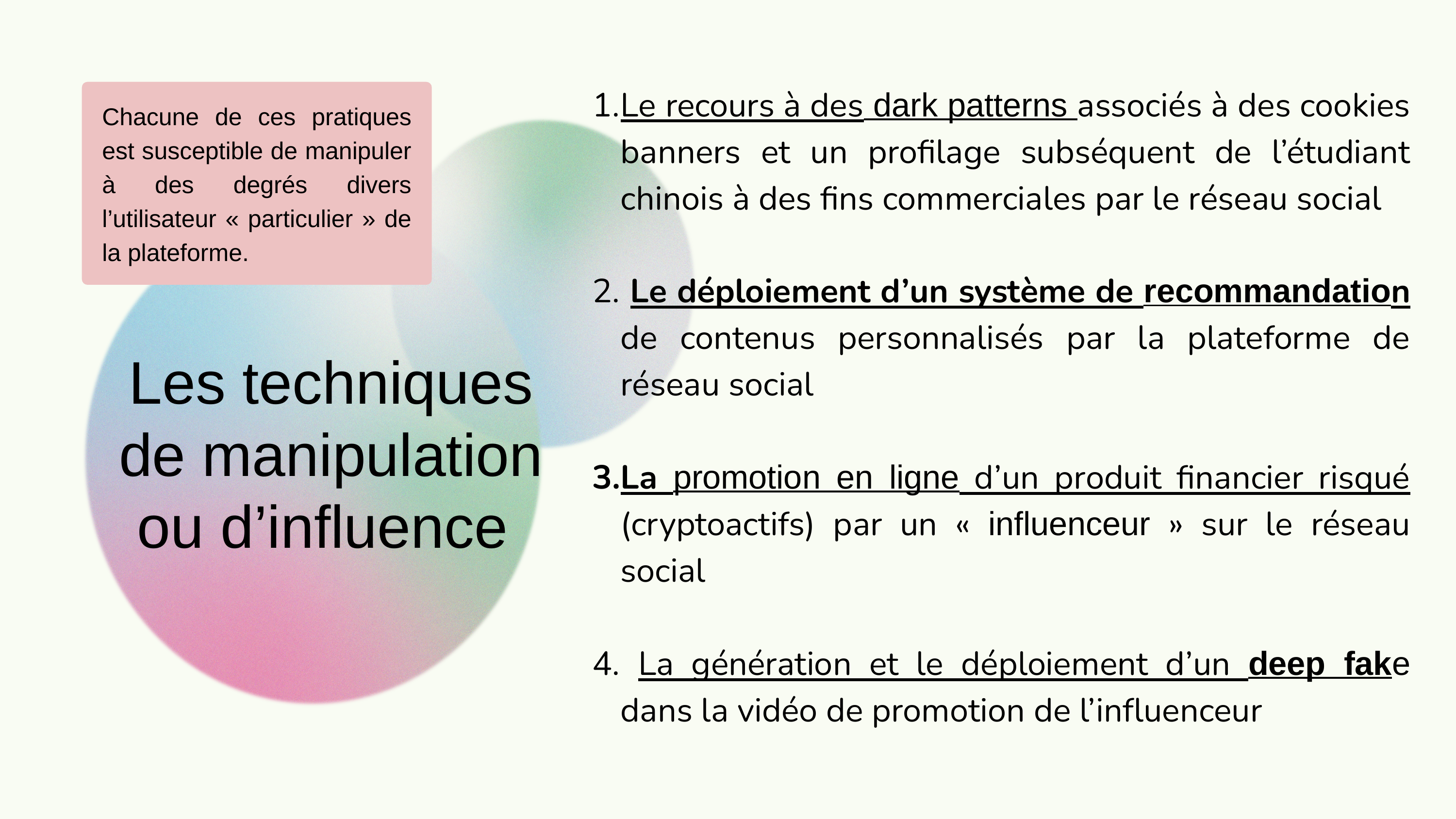

Le recours à des dark patterns associés à des cookies banners et un profilage subséquent de l’étudiant chinois à des fins commerciales par le réseau social

 Le déploiement d’un système de recommandation de contenus personnalisés par la plateforme de réseau social

La promotion en ligne d’un produit financier risqué (cryptoactifs) par un « influenceur » sur le réseau social

 La génération et le déploiement d’un deep fake dans la vidéo de promotion de l’influenceur

Chacune de ces pratiques est susceptible de manipuler à des degrés divers l’utilisateur « particulier » de la plateforme.

Les techniques de manipulation ou d’influence